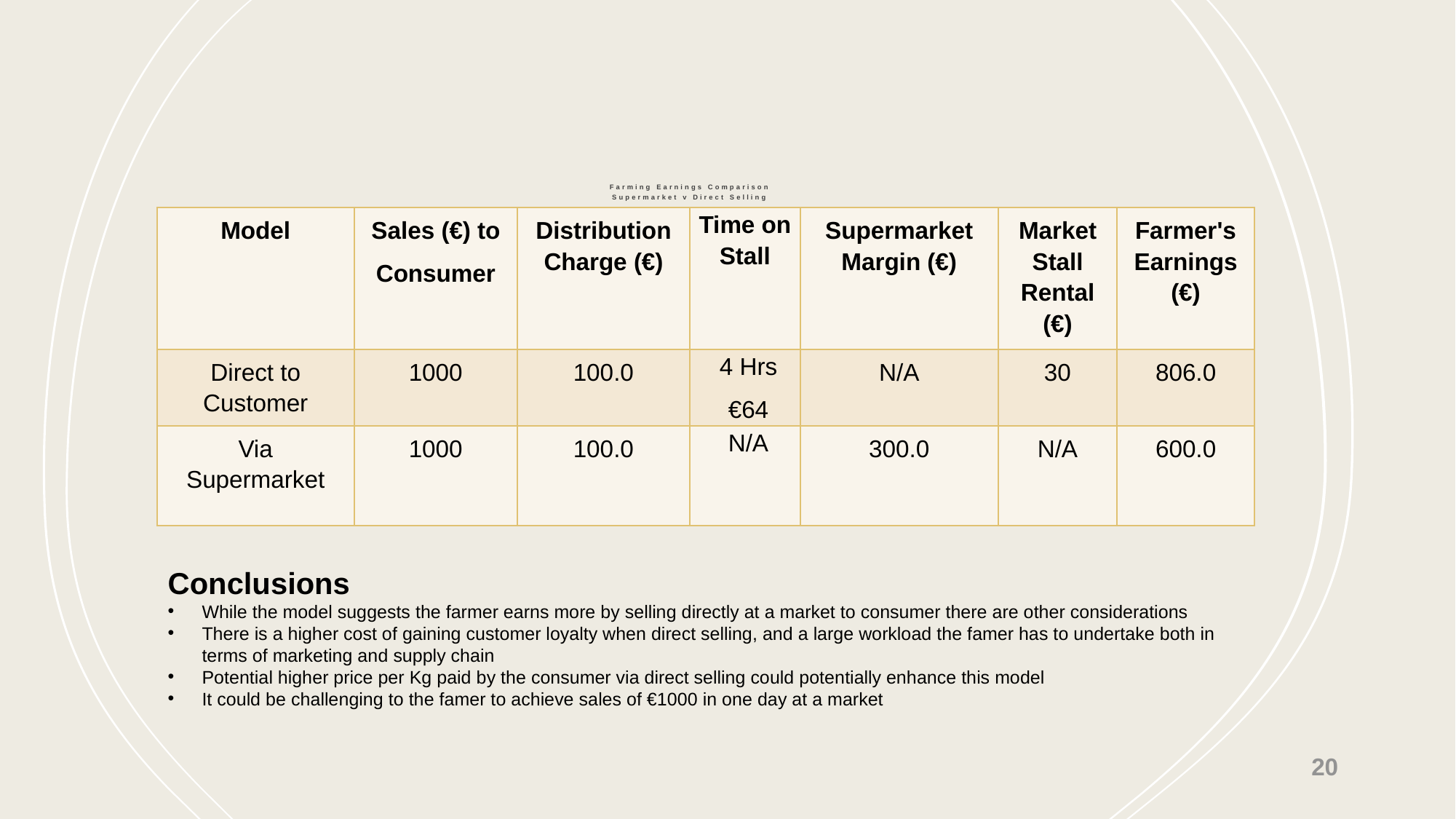

# Farming Earnings Comparison Supermarket v Direct Selling
| Model | Sales (€) to Consumer | Distribution Charge (€) | Time on Stall | Supermarket Margin (€) | Market Stall Rental (€) | Farmer's Earnings (€) |
| --- | --- | --- | --- | --- | --- | --- |
| Direct to Customer | 1000 | 100.0 | 4 Hrs €64 | N/A | 30 | 806.0 |
| Via Supermarket | 1000 | 100.0 | N/A | 300.0 | N/A | 600.0 |
Conclusions
While the model suggests the farmer earns more by selling directly at a market to consumer there are other considerations
There is a higher cost of gaining customer loyalty when direct selling, and a large workload the famer has to undertake both in terms of marketing and supply chain
Potential higher price per Kg paid by the consumer via direct selling could potentially enhance this model
It could be challenging to the famer to achieve sales of €1000 in one day at a market
20